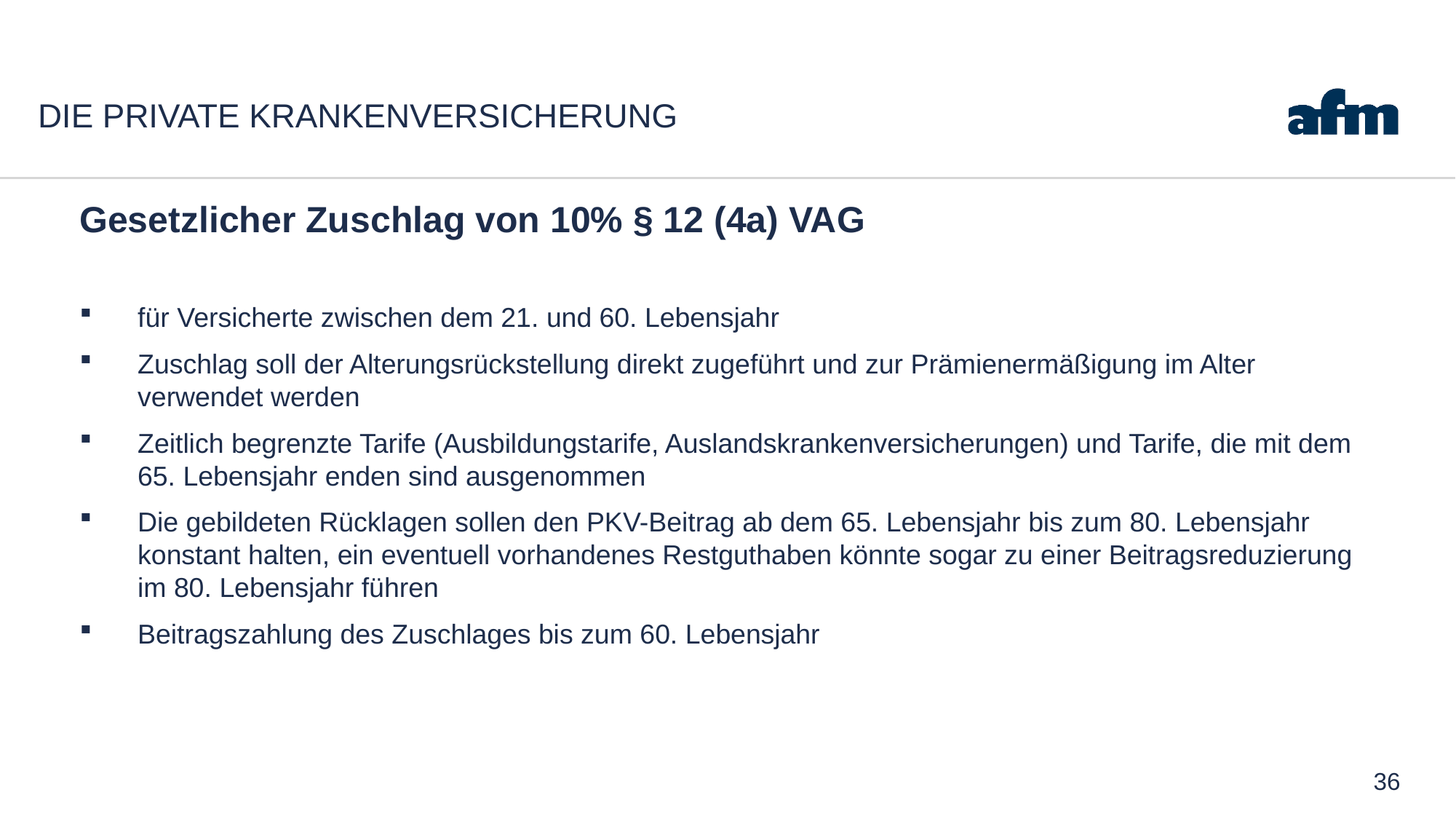

# Die private Krankenversicherung
Gesetzlicher Zuschlag von 10% § 12 (4a) VAG

für Versicherte zwischen dem 21. und 60. Lebensjahr
Zuschlag soll der Alterungsrückstellung direkt zugeführt und zur Prämienermäßigung im Alter verwendet werden
Zeitlich begrenzte Tarife (Ausbildungstarife, Auslandskrankenversicherungen) und Tarife, die mit dem
65. Lebensjahr enden sind ausgenommen
Die gebildeten Rücklagen sollen den PKV-Beitrag ab dem 65. Lebensjahr bis zum 80. Lebensjahr konstant halten, ein eventuell vorhandenes Restguthaben könnte sogar zu einer Beitragsreduzierung im 80. Lebensjahr führen
Beitragszahlung des Zuschlages bis zum 60. Lebensjahr

36